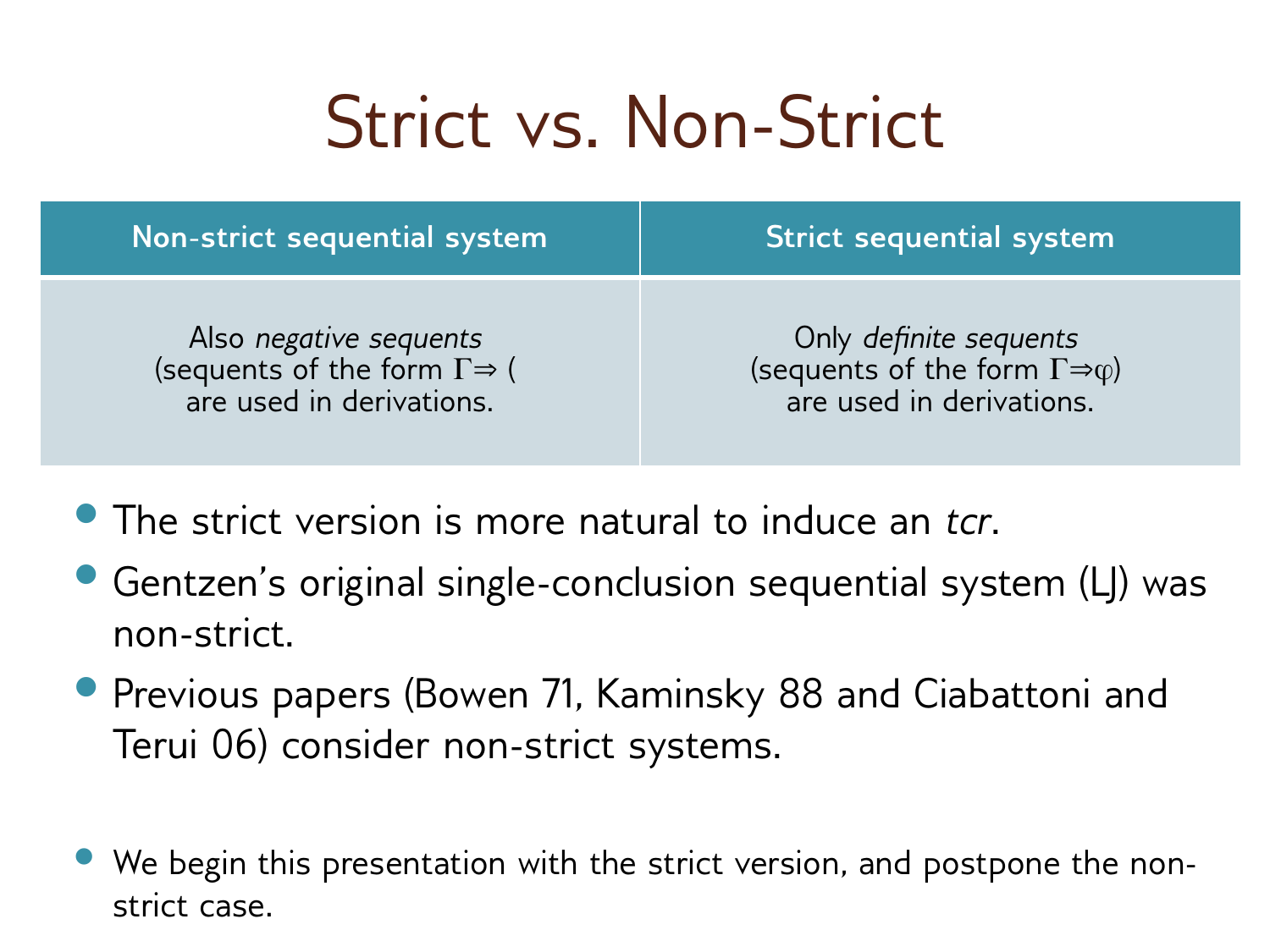

# Strict vs. Non-Strict
| Non-strict sequential system | Strict sequential system |
| --- | --- |
| Also negative sequents (sequents of the form Γ⇒ ( are used in derivations. | Only definite sequents (sequents of the form Γ⇒ϕ) are used in derivations. |
The strict version is more natural to induce an tcr.
Gentzen’s original single-conclusion sequential system (LJ) was non-strict.
Previous papers (Bowen 71, Kaminsky 88 and Ciabattoni and Terui 06) consider non-strict systems.

We begin this presentation with the strict version, and postpone the non-strict case.

3